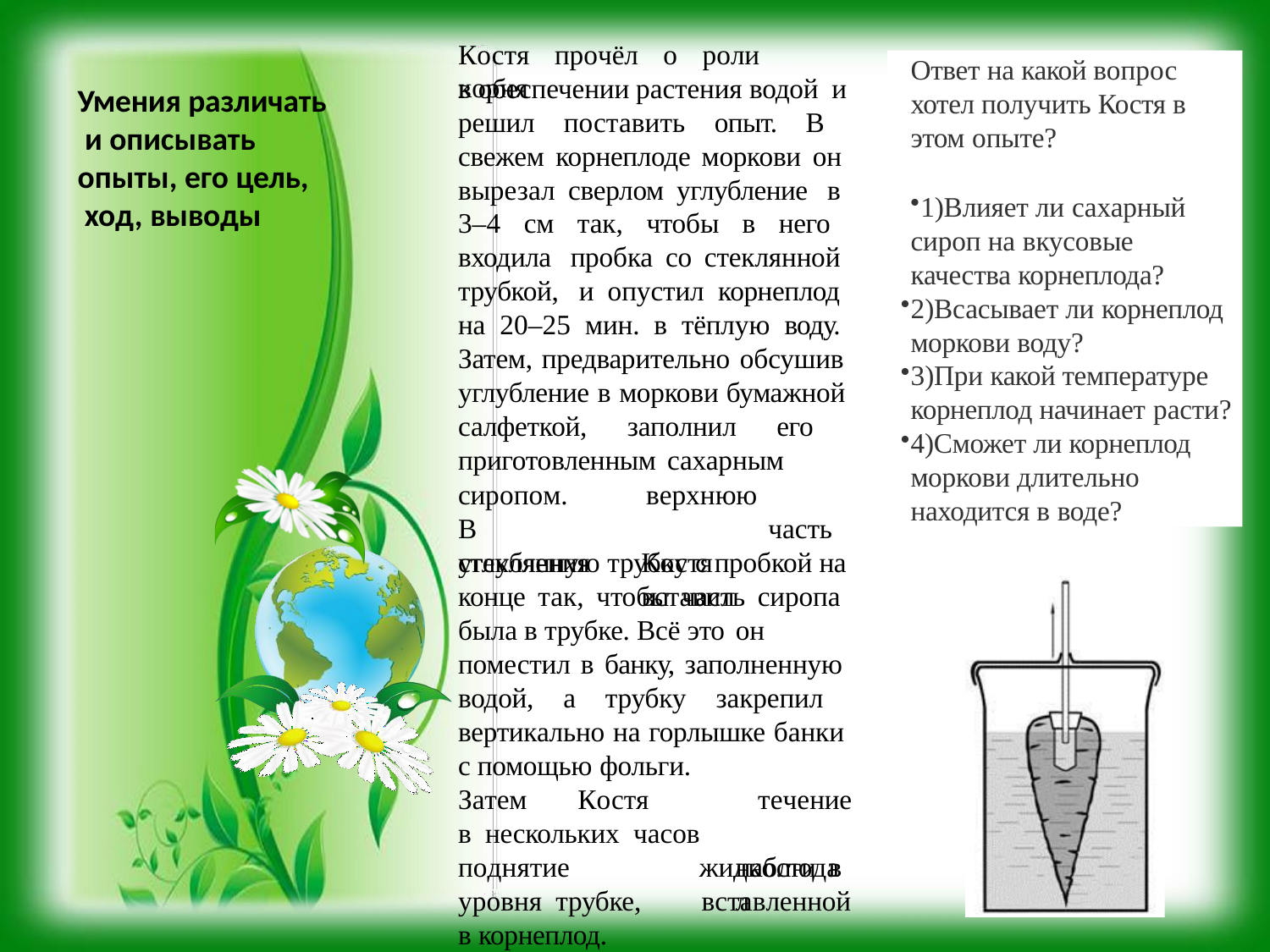

Костя	прочёл	о	роли	корня
Ответ на какой вопрос  хотел получить Костя в  этом опыте?

1)Влияет ли сахарный
сироп на вкусовые
качества корнеплода?
2)Всасывает ли корнеплод  моркови воду?
3)При какой температуре  корнеплод начинает расти?
4)Сможет ли корнеплод  моркови длительно  находится в воде?
в обеспечении растения водой и
Умения различать  и описывать
опыты, его цель,  ход, выводы
решил поставить опыт. В  свежем корнеплоде моркови он  вырезал сверлом углубление в  3–4 см так, чтобы в него  входила пробка со стеклянной  трубкой, и опустил корнеплод  на 20–25 мин. в тёплую воду.  Затем, предварительно обсушив  углубление в моркови бумажной  салфеткой, заполнил его  приготовленным сахарным
сиропом.	В  углубления
верхнюю		часть  Костя	вставил
стеклянную трубку с пробкой на  конце так, чтобы часть сиропа  была в трубке. Всё это он

поместил в банку, заполненную  водой, а трубку закрепил  вертикально на горлышке банки  с помощью фольги.
Затем	Костя	в  нескольких	часов
течение  наблюдал
поднятие	уровня  трубке,
в корнеплод.
жидкости	в  вставленной